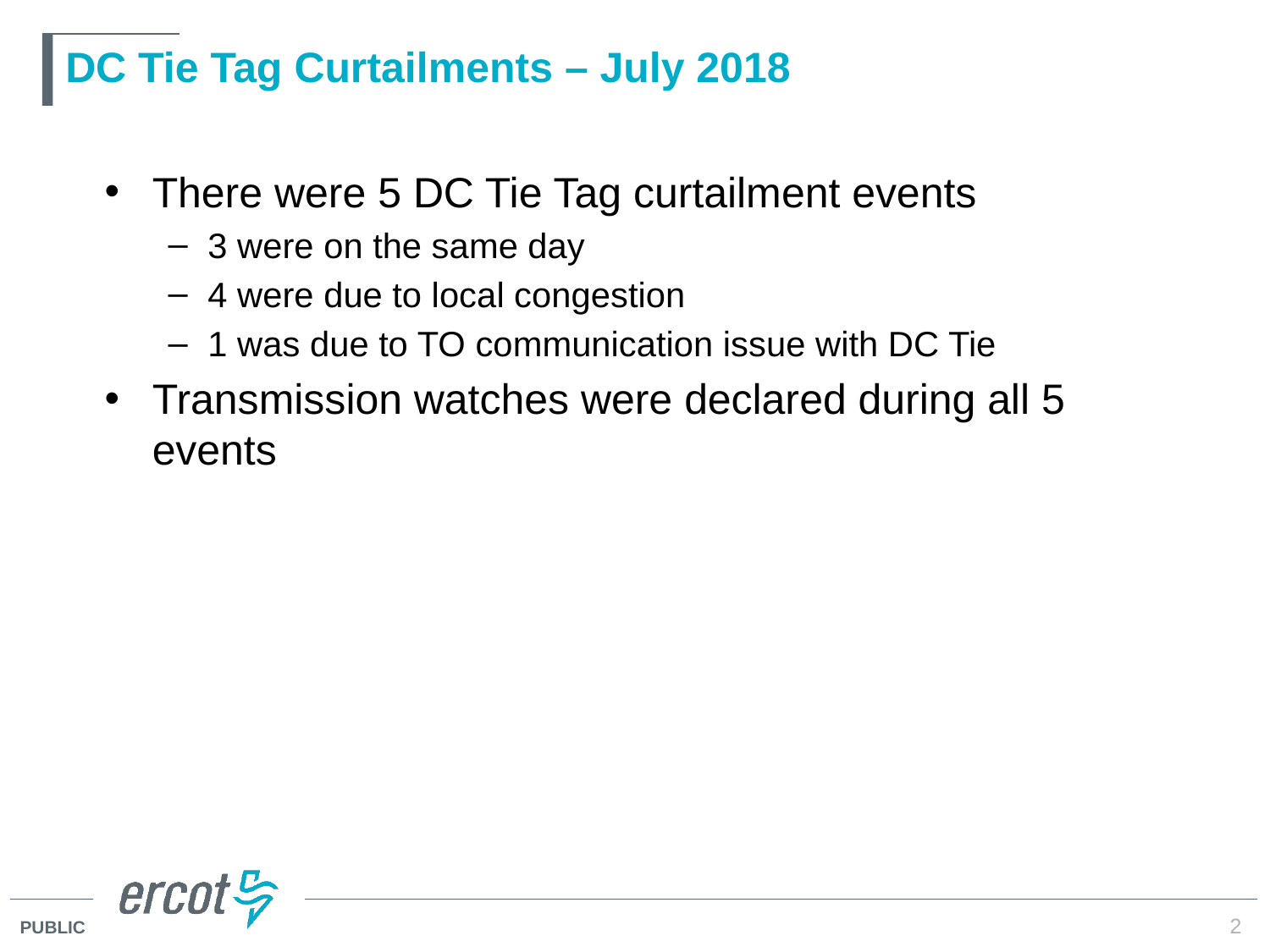

# DC Tie Tag Curtailments – July 2018
There were 5 DC Tie Tag curtailment events
3 were on the same day
4 were due to local congestion
1 was due to TO communication issue with DC Tie
Transmission watches were declared during all 5 events

2